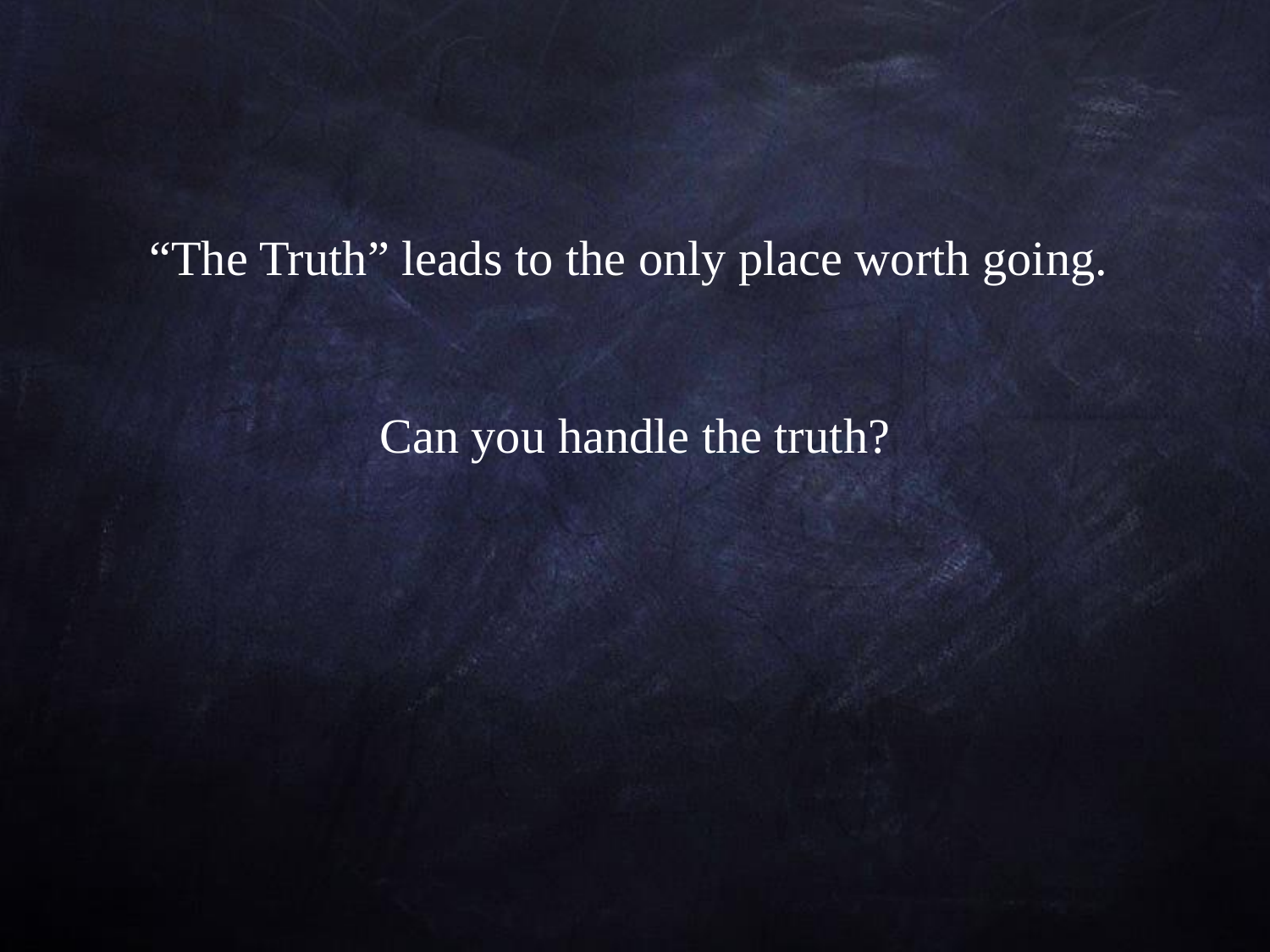

“The Truth” leads to the only place worth going.

Can you handle the truth?